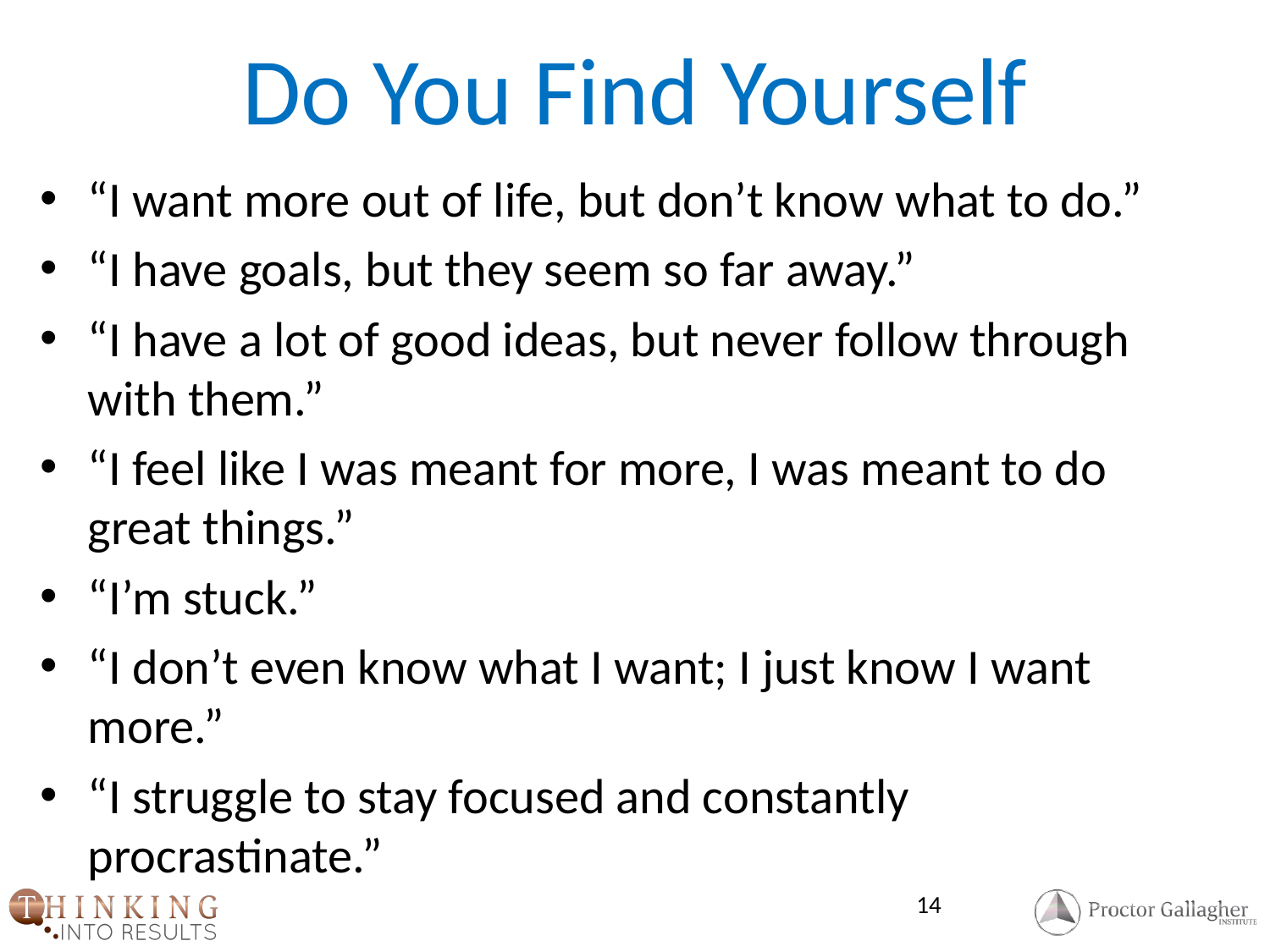

# Do You Find Yourself
“I want more out of life, but don’t know what to do.”
“I have goals, but they seem so far away.”
“I have a lot of good ideas, but never follow through with them.”
“I feel like I was meant for more, I was meant to do great things.”
“I’m stuck.”
“I don’t even know what I want; I just know I want more.”
“I struggle to stay focused and constantly procrastinate.”
14